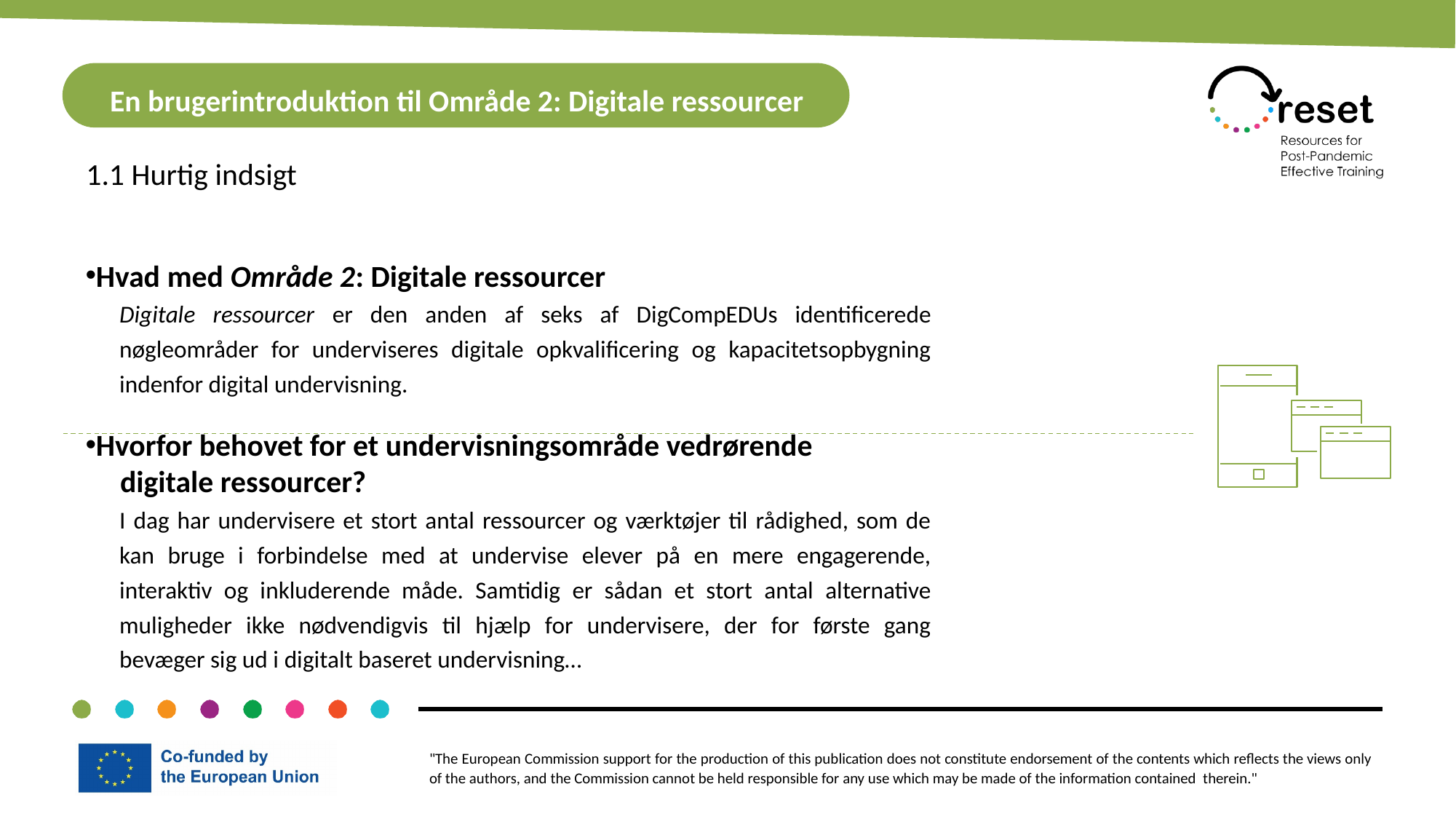

En brugerintroduktion til Område 2: Digitale ressourcer
1.1 Hurtig indsigt
Hvad med Område 2: Digitale ressourcer
Digitale ressourcer er den anden af seks af DigCompEDUs identificerede nøgleområder for underviseres digitale opkvalificering og kapacitetsopbygning indenfor digital undervisning.

Hvorfor behovet for et undervisningsområde vedrørende
     digitale ressourcer?
I dag har undervisere et stort antal ressourcer og værktøjer til rådighed, som de kan bruge i forbindelse med at undervise elever på en mere engagerende, interaktiv og inkluderende måde. Samtidig er sådan et stort antal alternative muligheder ikke nødvendigvis til hjælp for undervisere, der for første gang bevæger sig ud i digitalt baseret undervisning…